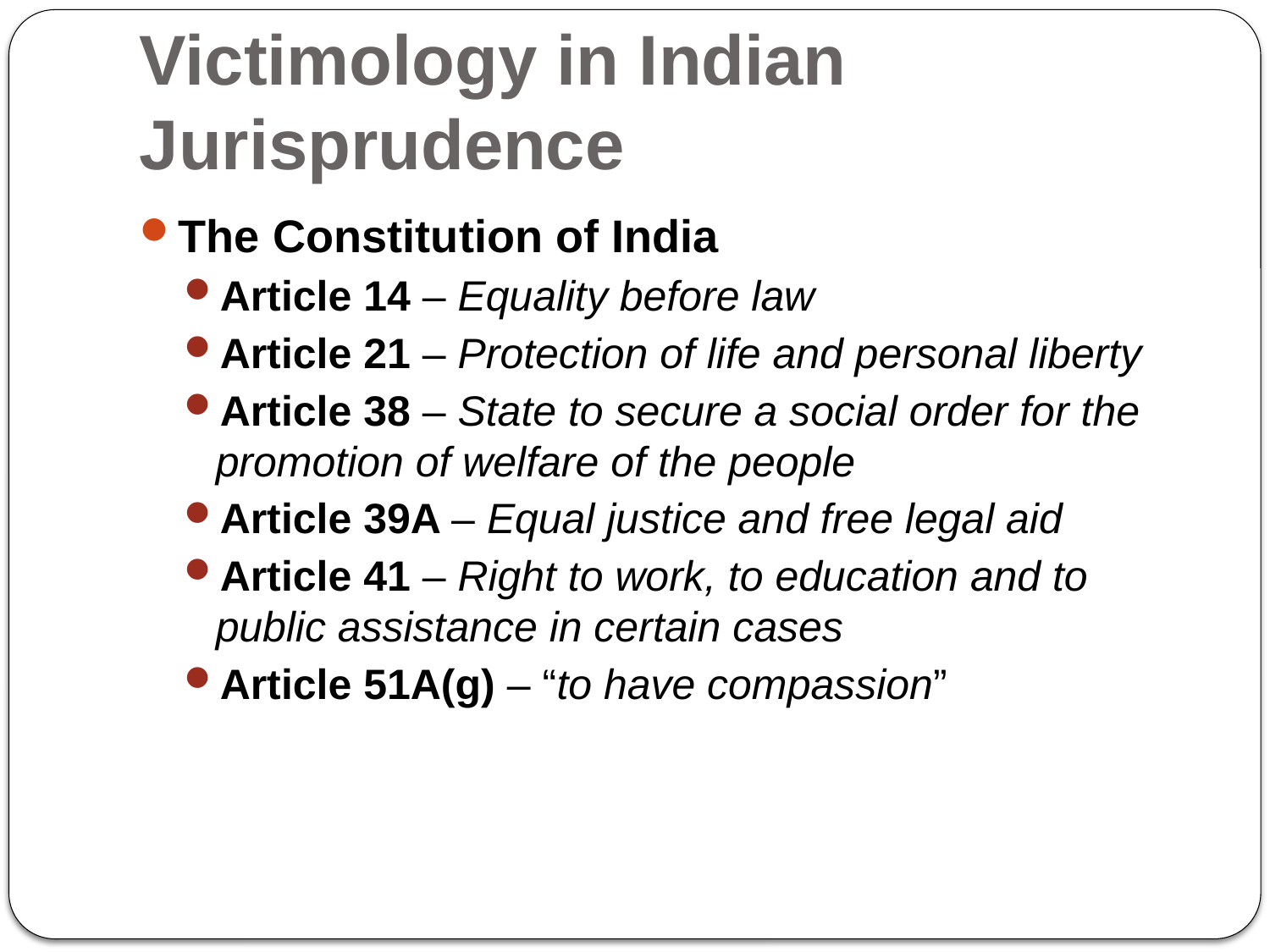

# Victimology in Indian Jurisprudence
The Constitution of India
Article 14 – Equality before law
Article 21 – Protection of life and personal liberty
Article 38 – State to secure a social order for the promotion of welfare of the people
Article 39A – Equal justice and free legal aid
Article 41 – Right to work, to education and to public assistance in certain cases
Article 51A(g) – “to have compassion”